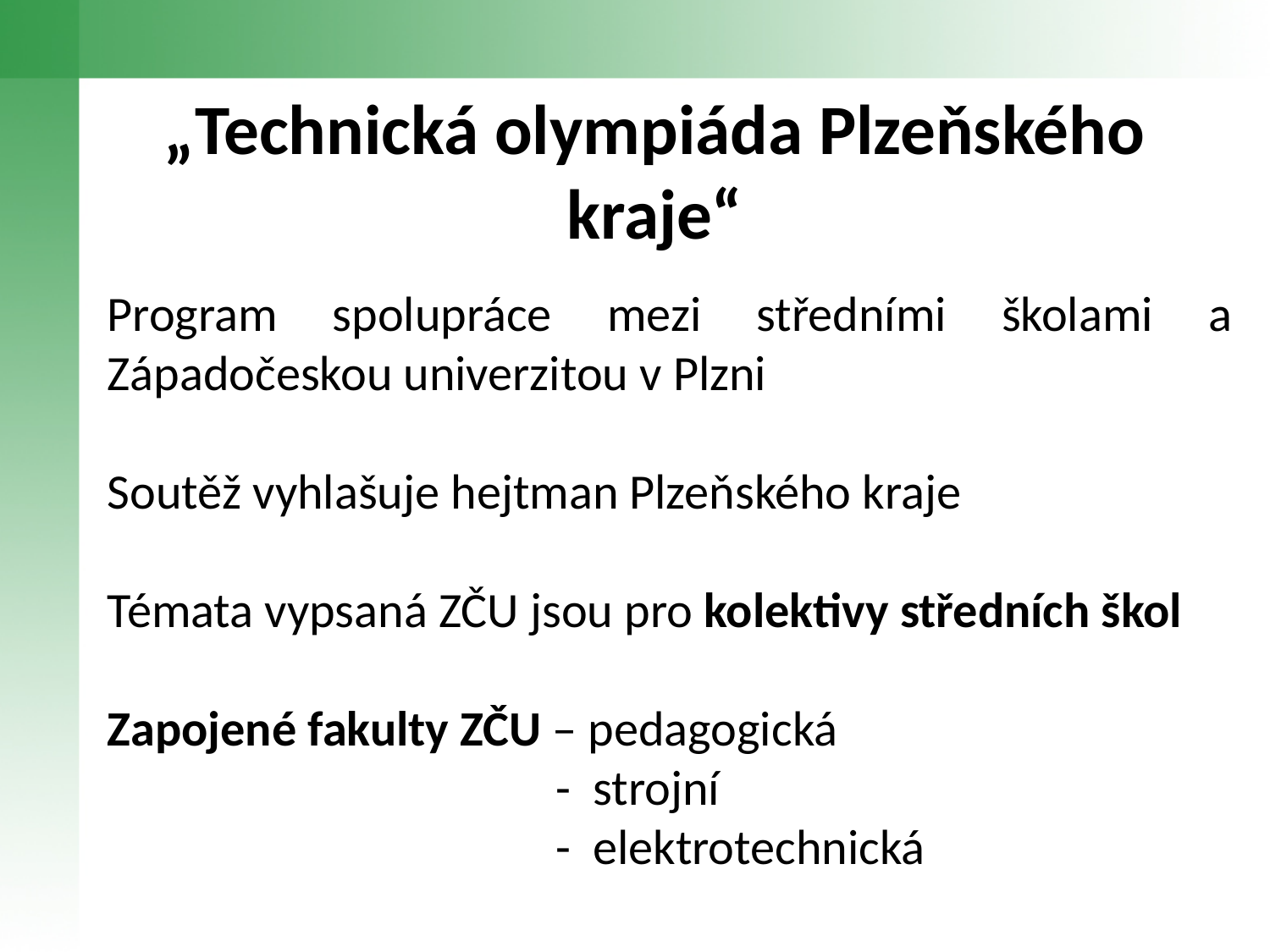

# „Technická olympiáda Plzeňského kraje“
Program spolupráce mezi středními školami a Západočeskou univerzitou v Plzni

Soutěž vyhlašuje hejtman Plzeňského kraje

Témata vypsaná ZČU jsou pro kolektivy středních škol

Zapojené fakulty ZČU – pedagogická
		    	      -  strojní
	                     	      -  elektrotechnická